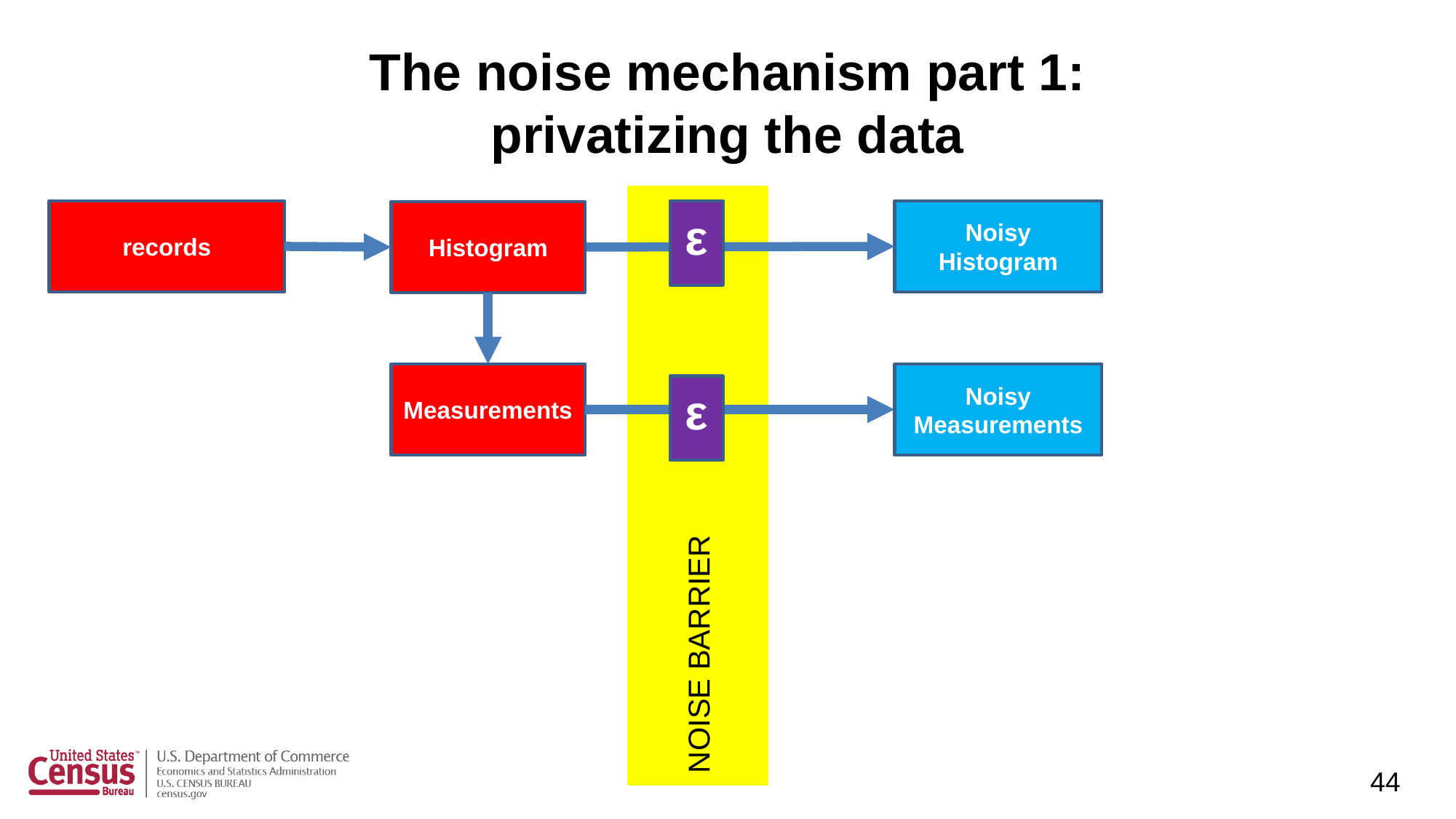

# The noise mechanism part 1: privatizing the data
records
ε
Noisy Histogram
Histogram
Measurements
Noisy Measurements
ε
NOISE BARRIER
44